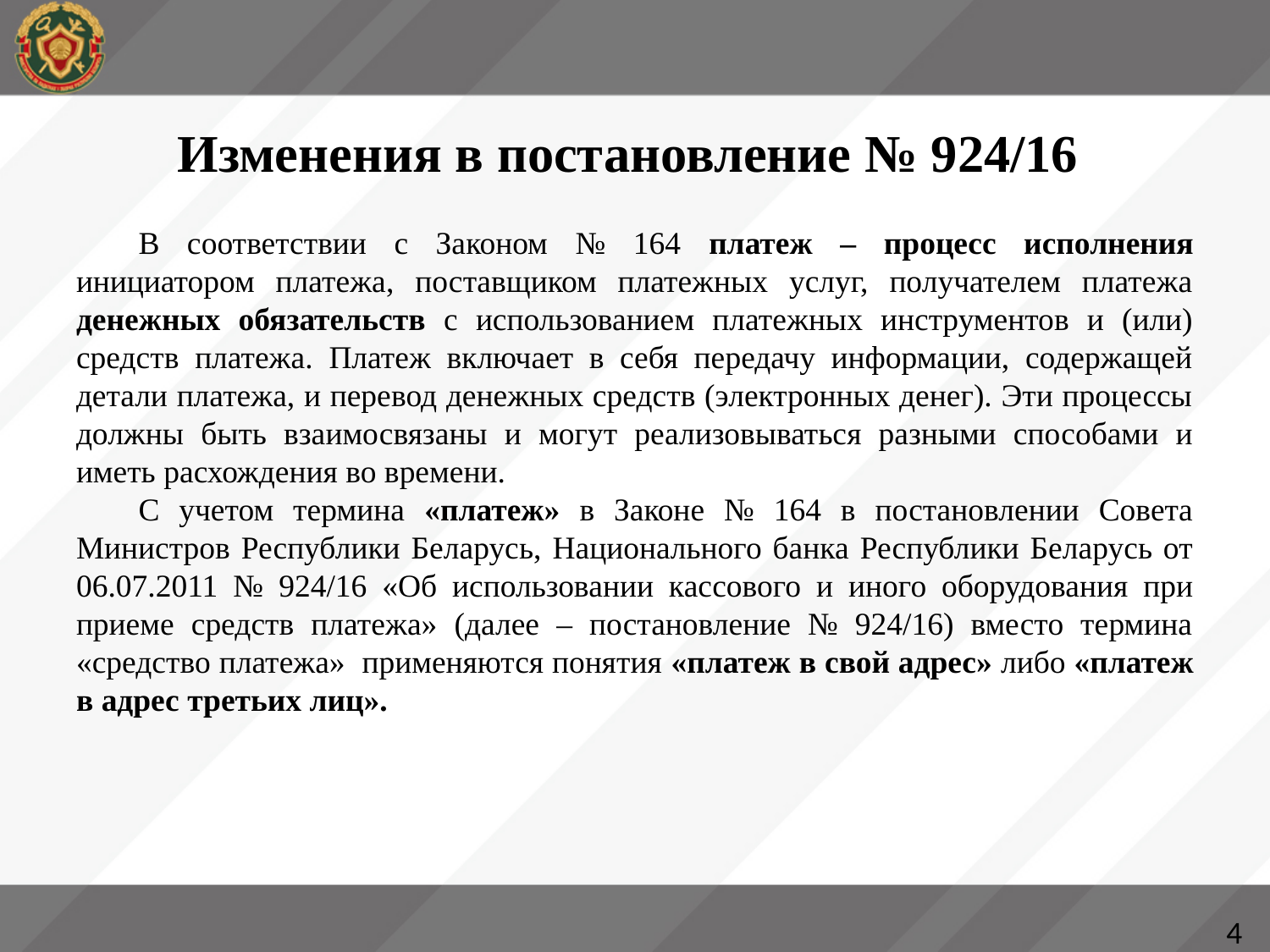

# Изменения в постановление № 924/16
В соответствии с Законом № 164 платеж – процесс исполнения инициатором платежа, поставщиком платежных услуг, получателем платежа денежных обязательств с использованием платежных инструментов и (или) средств платежа. Платеж включает в себя передачу информации, содержащей детали платежа, и перевод денежных средств (электронных денег). Эти процессы должны быть взаимосвязаны и могут реализовываться разными способами и иметь расхождения во времени.
С учетом термина «платеж» в Законе № 164 в постановлении Совета Министров Республики Беларусь, Национального банка Республики Беларусь от 06.07.2011 № 924/16 «Об использовании кассового и иного оборудования при приеме средств платежа» (далее – постановление № 924/16) вместо термина «средство платежа»  применяются понятия «платеж в свой адрес» либо «платеж в адрес третьих лиц».

4